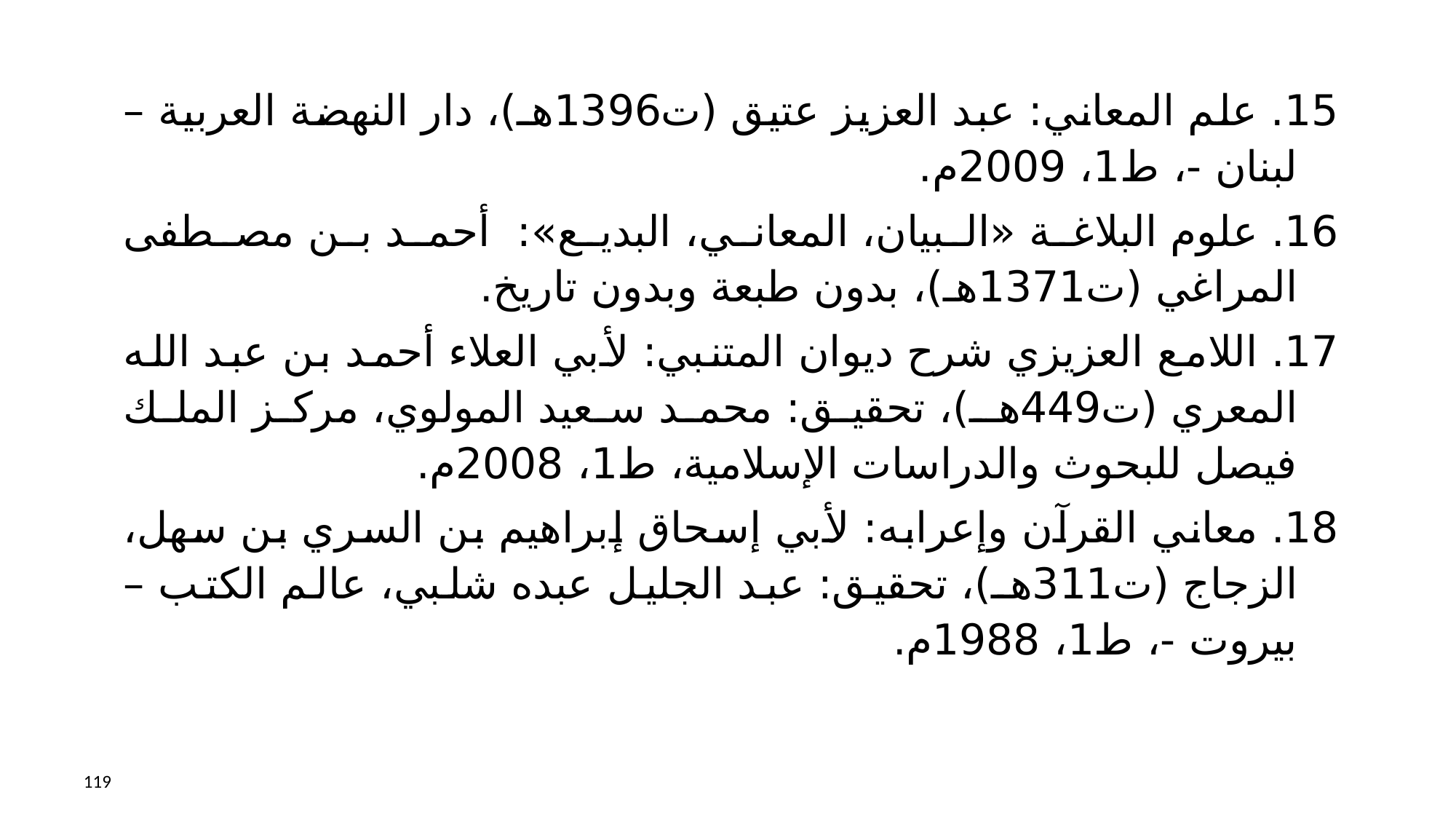

15. علم المعاني: عبد العزيز عتيق (ت1396هـ)، دار النهضة العربية – لبنان -، ط1، 2009م.
16. علوم البلاغة «البيان، المعاني، البديع»:  أحمد بن مصطفى المراغي (ت1371هـ)، بدون طبعة وبدون تاريخ.
17. اللامع العزيزي شرح ديوان المتنبي: لأبي العلاء أحمد بن عبد الله المعري (ت449هـ)، تحقيق: محمد سعيد المولوي، مركز الملك فيصل للبحوث والدراسات الإسلامية، ط1، 2008م.
18. معاني القرآن وإعرابه: لأبي إسحاق إبراهيم بن السري بن سهل، الزجاج (ت311هـ)، تحقيق: عبد الجليل عبده شلبي، عالم الكتب – بيروت -، ط1، 1988م.

119